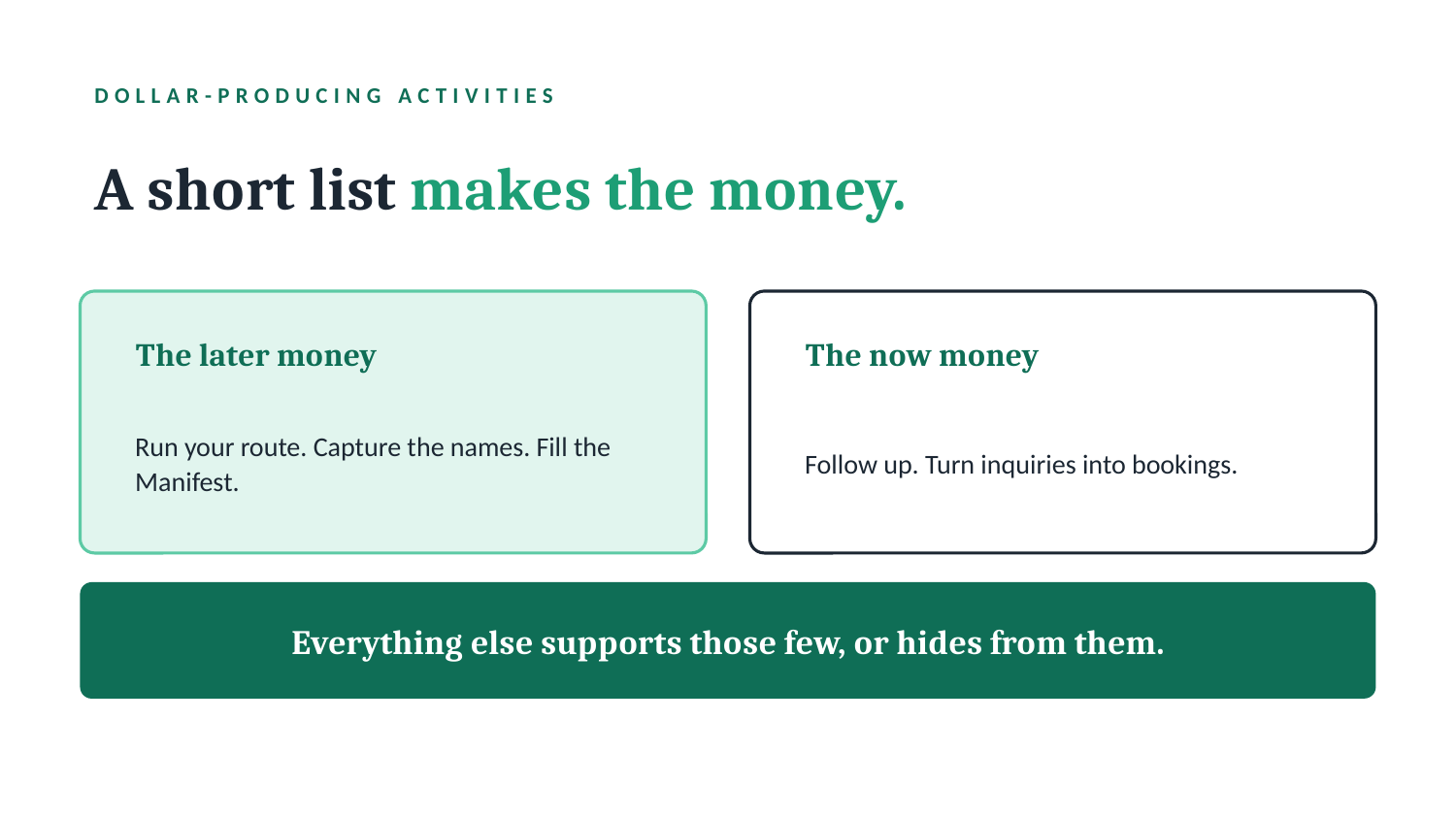

DOLLAR-PRODUCING ACTIVITIES
A short list makes the money.

The later money
The now money
Run your route. Capture the names. Fill the Manifest.
Follow up. Turn inquiries into bookings.

Everything else supports those few, or hides from them.